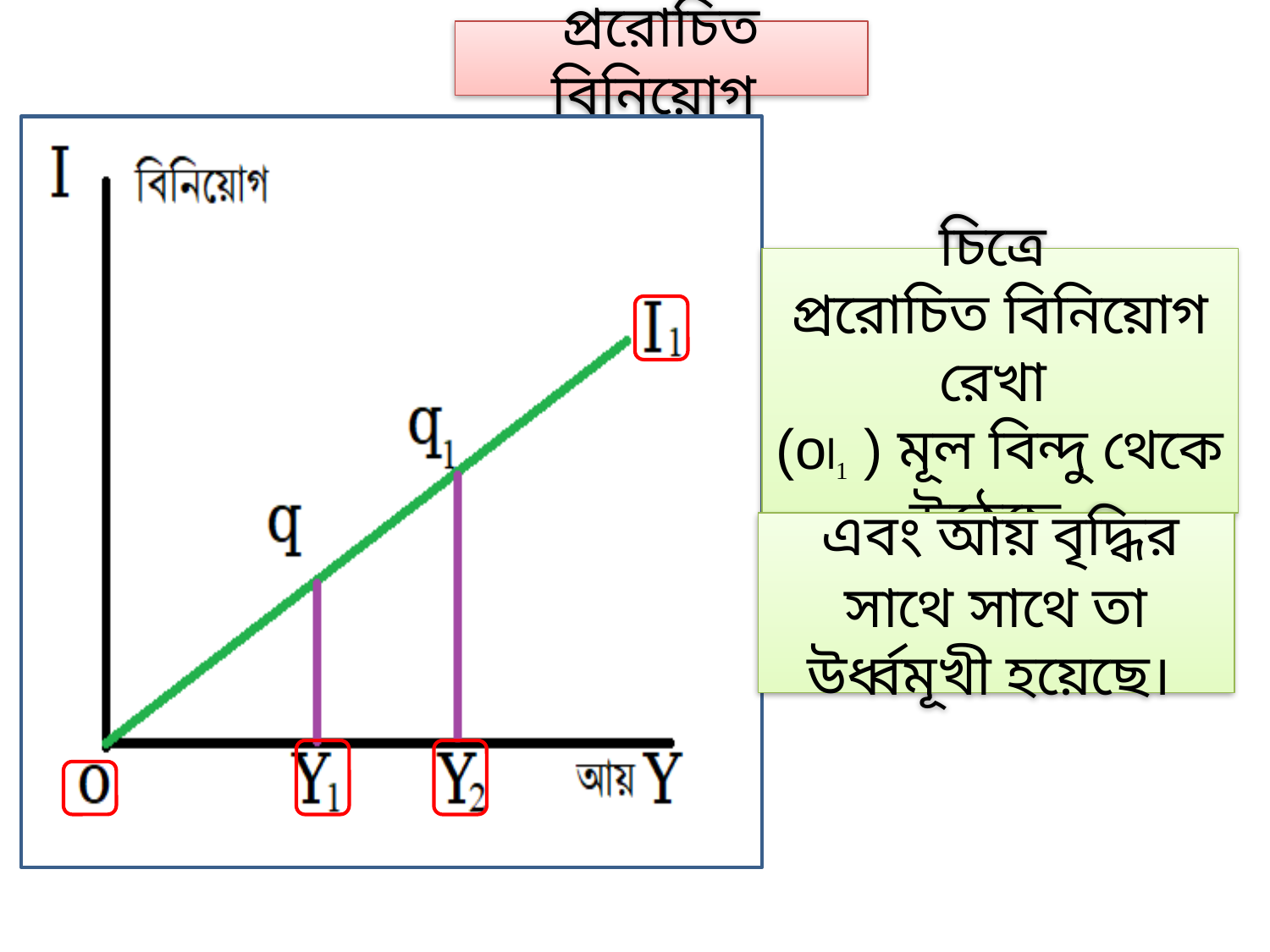

প্ররোচিত বিনিয়োগ

চিত্রে
প্ররোচিত বিনিয়োগ রেখা
(ol1 ) মূল বিন্দু থেকে উঠেছে

 এবং আয় বৃদ্ধির  সাথে সাথে তা উর্ধ্বমূখী হয়েছে।